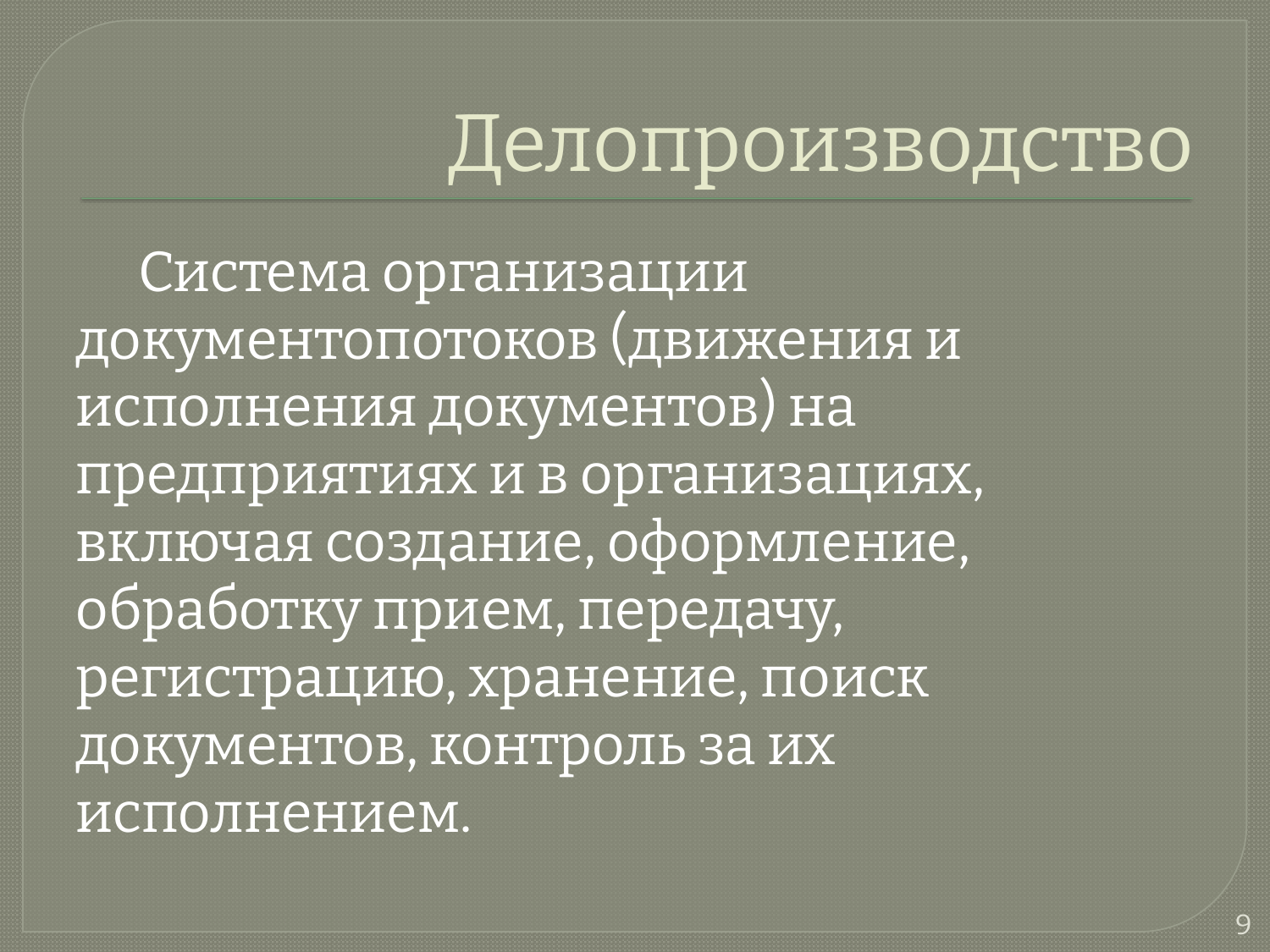

# Делопроизводство
Система организации документопотоков (движения и исполнения документов) на предприятиях и в организациях, включая создание, оформление, обработку прием, передачу, регистрацию, хранение, поиск документов, контроль за их исполнением.
9